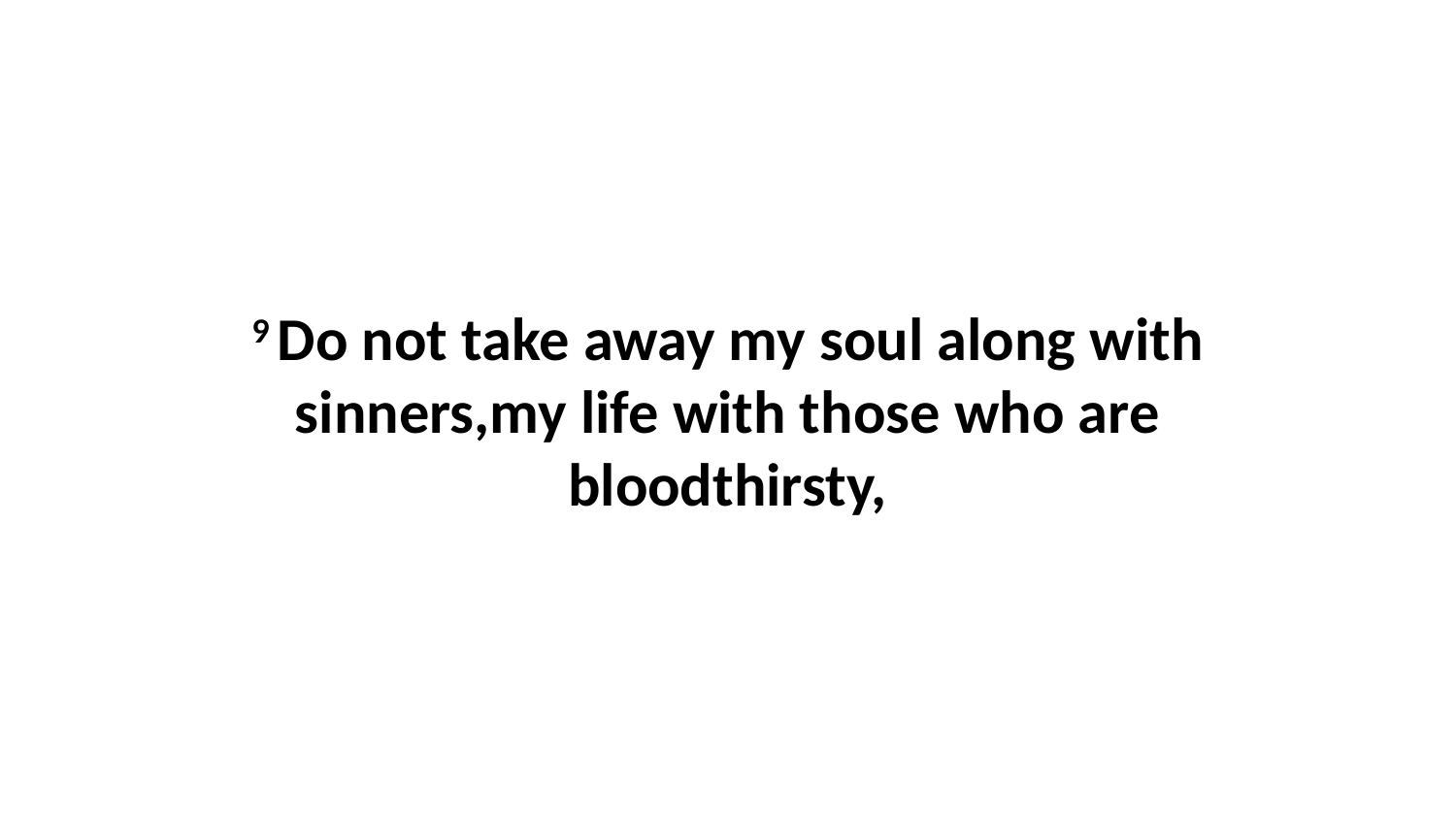

9 Do not take away my soul along with sinners,my life with those who are bloodthirsty,